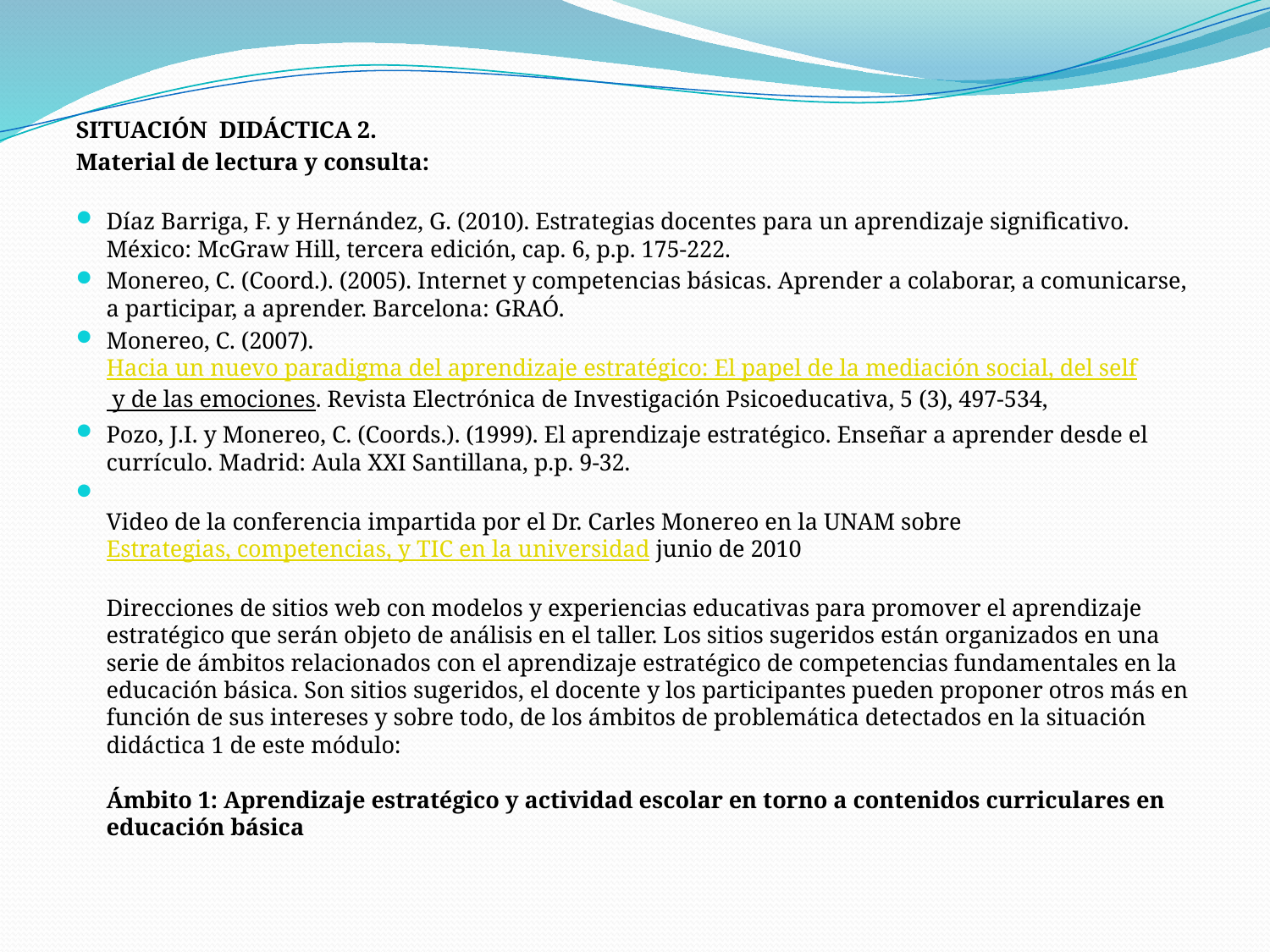

SITUACIÓN  DIDÁCTICA 2.
Material de lectura y consulta:
Díaz Barriga, F. y Hernández, G. (2010). Estrategias docentes para un aprendizaje significativo. México: McGraw Hill, tercera edición, cap. 6, p.p. 175-222.
Monereo, C. (Coord.). (2005). Internet y competencias básicas. Aprender a colaborar, a comunicarse, a participar, a aprender. Barcelona: GRAÓ.
Monereo, C. (2007). Hacia un nuevo paradigma del aprendizaje estratégico: El papel de la mediación social, del self y de las emociones. Revista Electrónica de Investigación Psicoeducativa, 5 (3), 497-534,
Pozo, J.I. y Monereo, C. (Coords.). (1999). El aprendizaje estratégico. Enseñar a aprender desde el currículo. Madrid: Aula XXI Santillana, p.p. 9-32.
Video de la conferencia impartida por el Dr. Carles Monereo en la UNAM sobre Estrategias, competencias, y TIC en la universidad junio de 2010
Direcciones de sitios web con modelos y experiencias educativas para promover el aprendizaje estratégico que serán objeto de análisis en el taller. Los sitios sugeridos están organizados en una serie de ámbitos relacionados con el aprendizaje estratégico de competencias fundamentales en la educación básica. Son sitios sugeridos, el docente y los participantes pueden proponer otros más en función de sus intereses y sobre todo, de los ámbitos de problemática detectados en la situación didáctica 1 de este módulo:
Ámbito 1: Aprendizaje estratégico y actividad escolar en torno a contenidos curriculares en educación básica